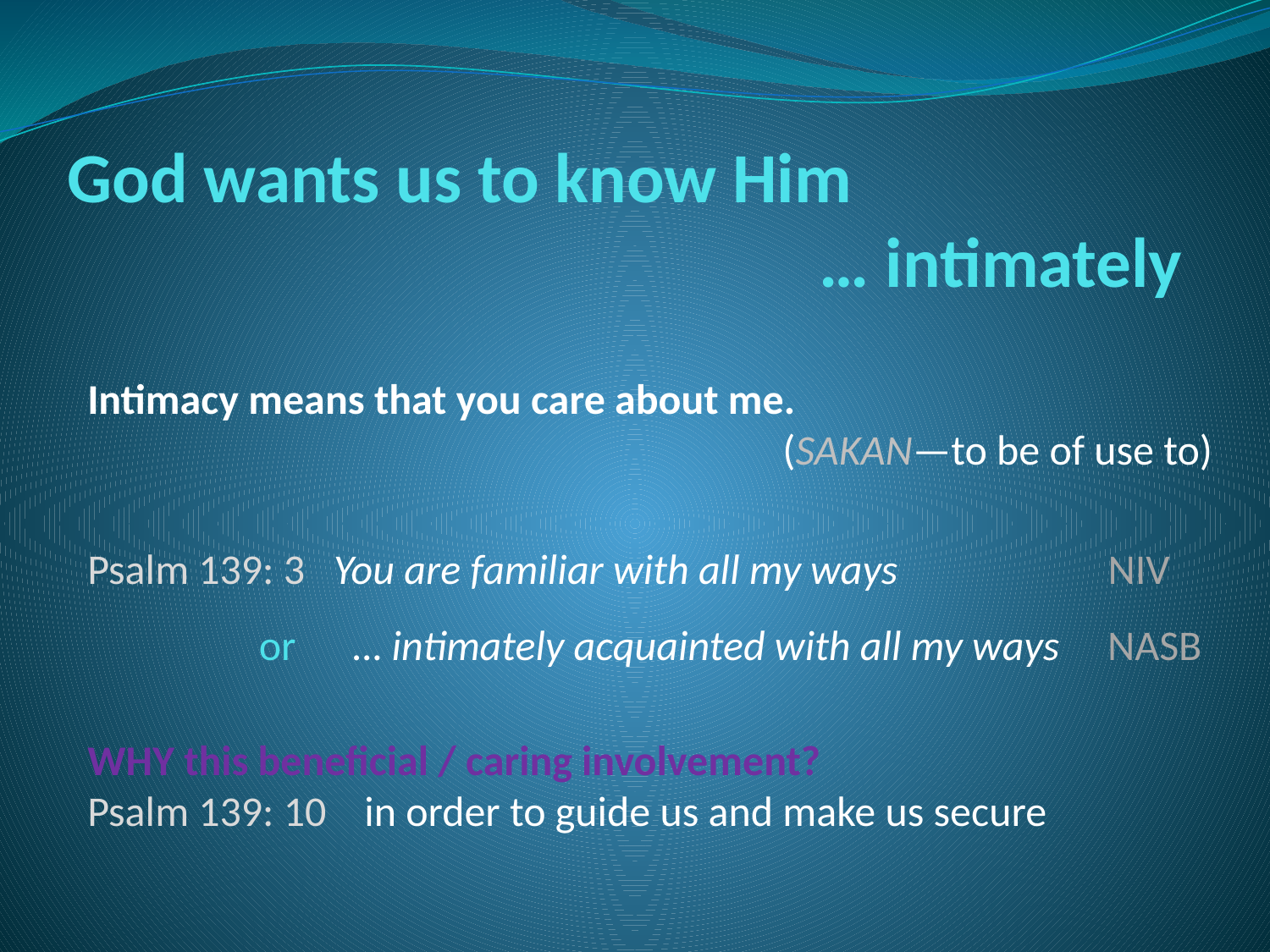

God wants us to know Him
… intimately
Intimacy means that you care about me.
(SAKAN—to be of use to)
Psalm 139: 3   You are familiar with all my ways                      NIV
                  or      … intimately acquainted with all my ways     NASB
WHY this beneficial / caring involvement?
Psalm 139: 10    in order to guide us and make us secure